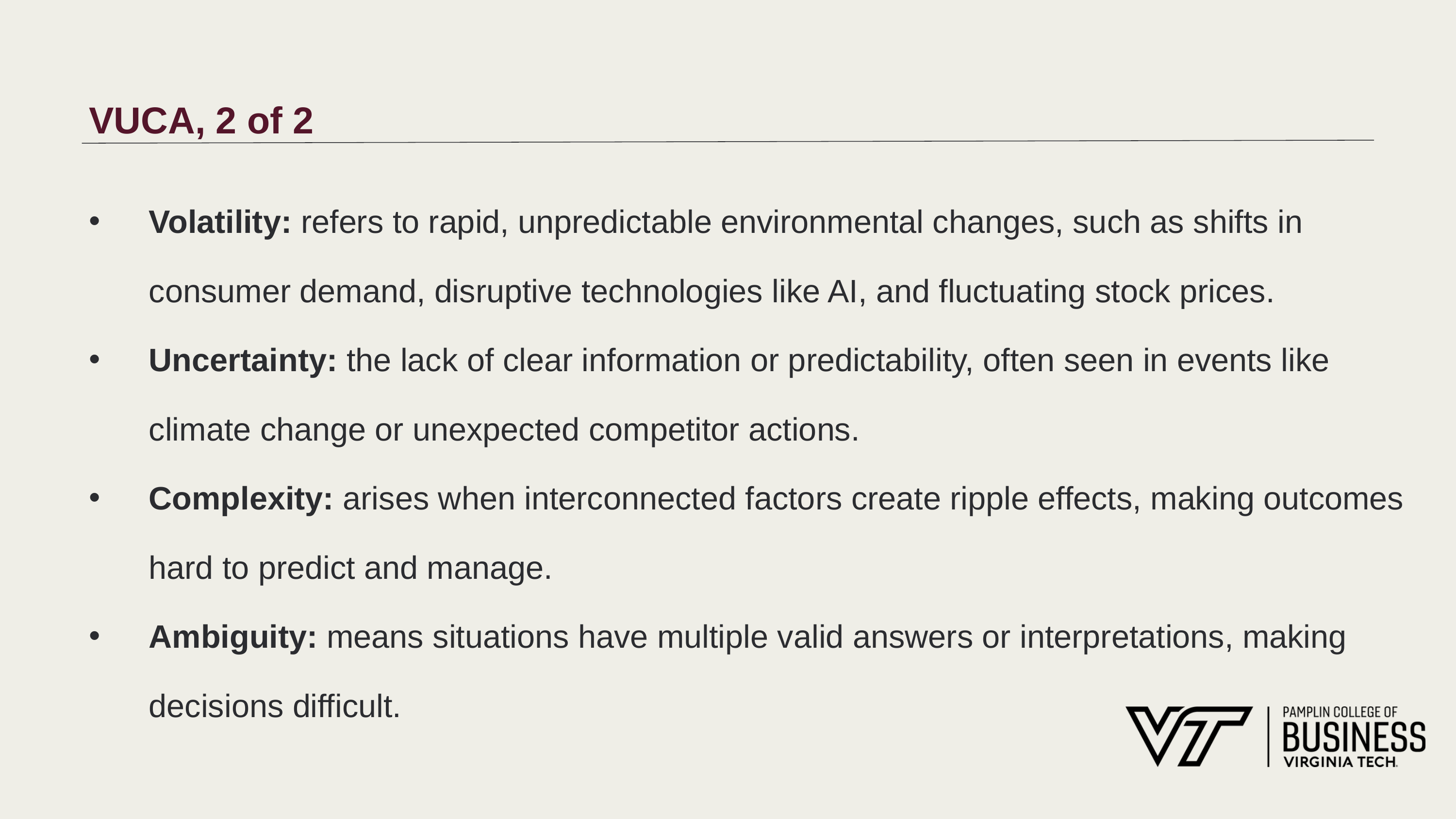

# VUCA, 2 of 2
Volatility: refers to rapid, unpredictable environmental changes, such as shifts in consumer demand, disruptive technologies like AI, and fluctuating stock prices.
Uncertainty: the lack of clear information or predictability, often seen in events like climate change or unexpected competitor actions.
Complexity: arises when interconnected factors create ripple effects, making outcomes hard to predict and manage.
Ambiguity: means situations have multiple valid answers or interpretations, making decisions difficult.